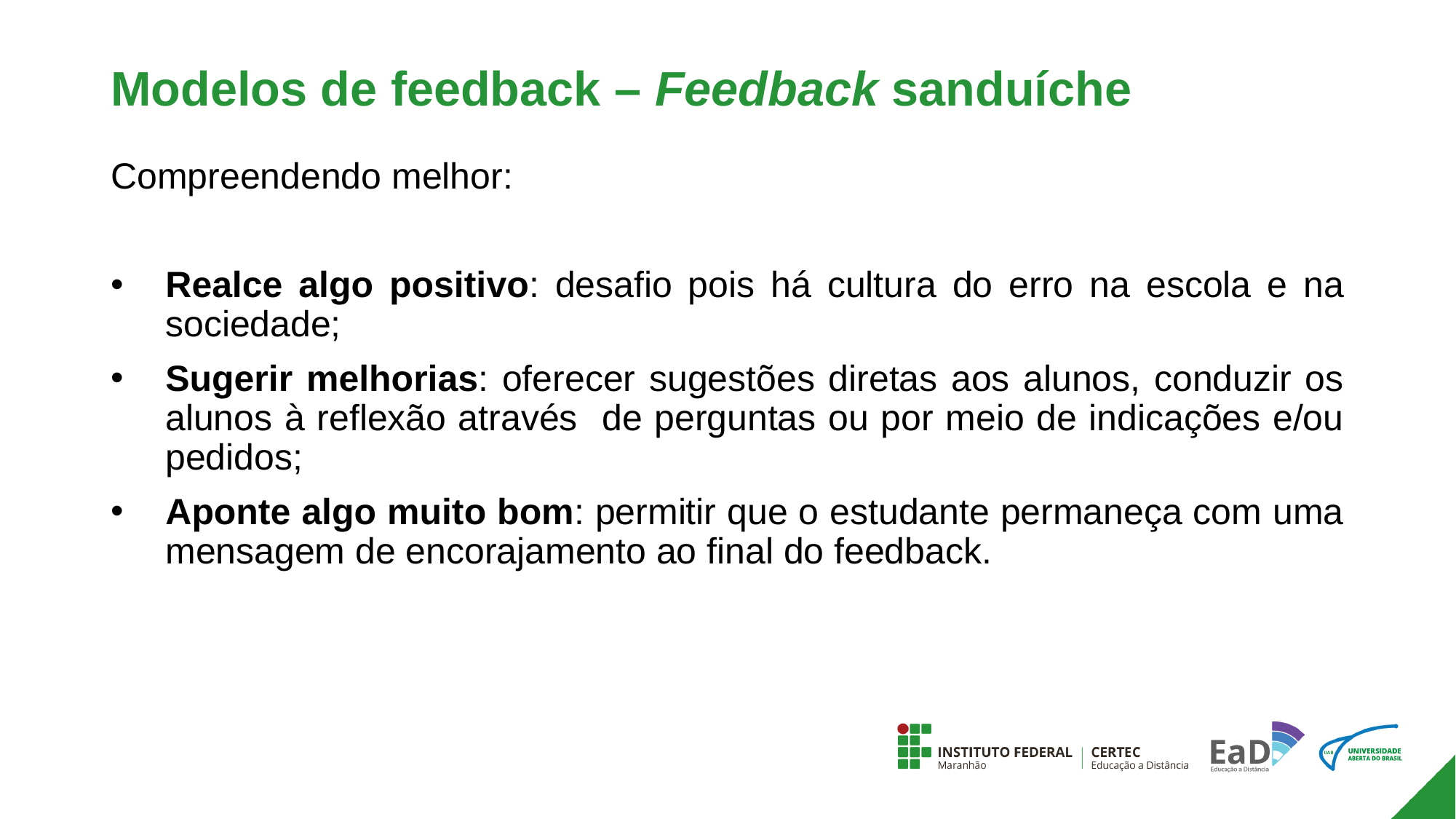

# Modelos de feedback – Feedback sanduíche
Compreendendo melhor:

Realce algo positivo: desafio pois há cultura do erro na escola e na sociedade;
Sugerir melhorias: oferecer sugestões diretas aos alunos, conduzir os alunos à reflexão através  de perguntas ou por meio de indicações e/ou pedidos;
Aponte algo muito bom: permitir que o estudante permaneça com uma mensagem de encorajamento ao final do feedback.